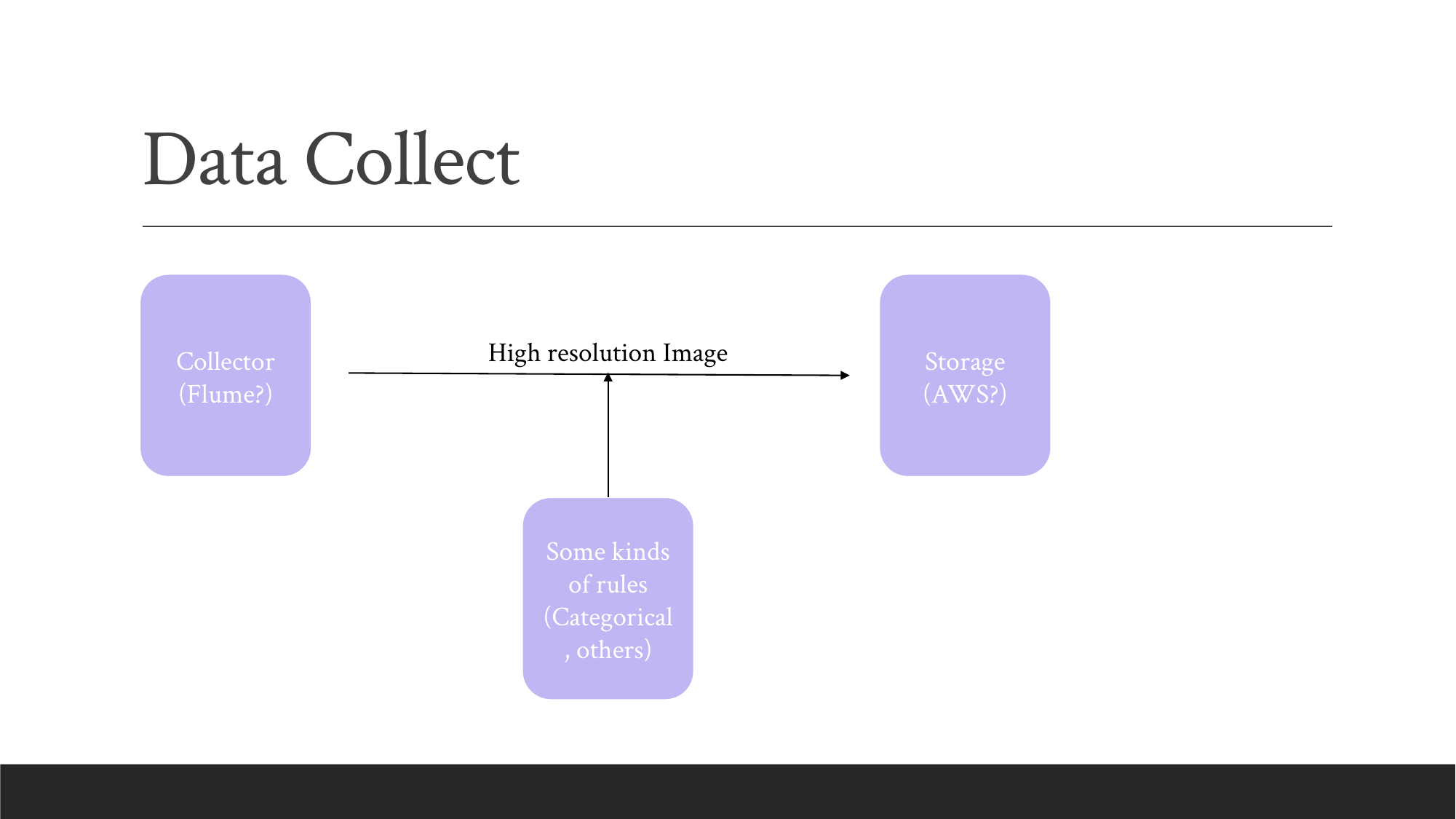

# Data Collect
Collector
(Flume?)
Storage
(AWS?)
High resolution Image
Some kinds of rules
(Categorical, others)